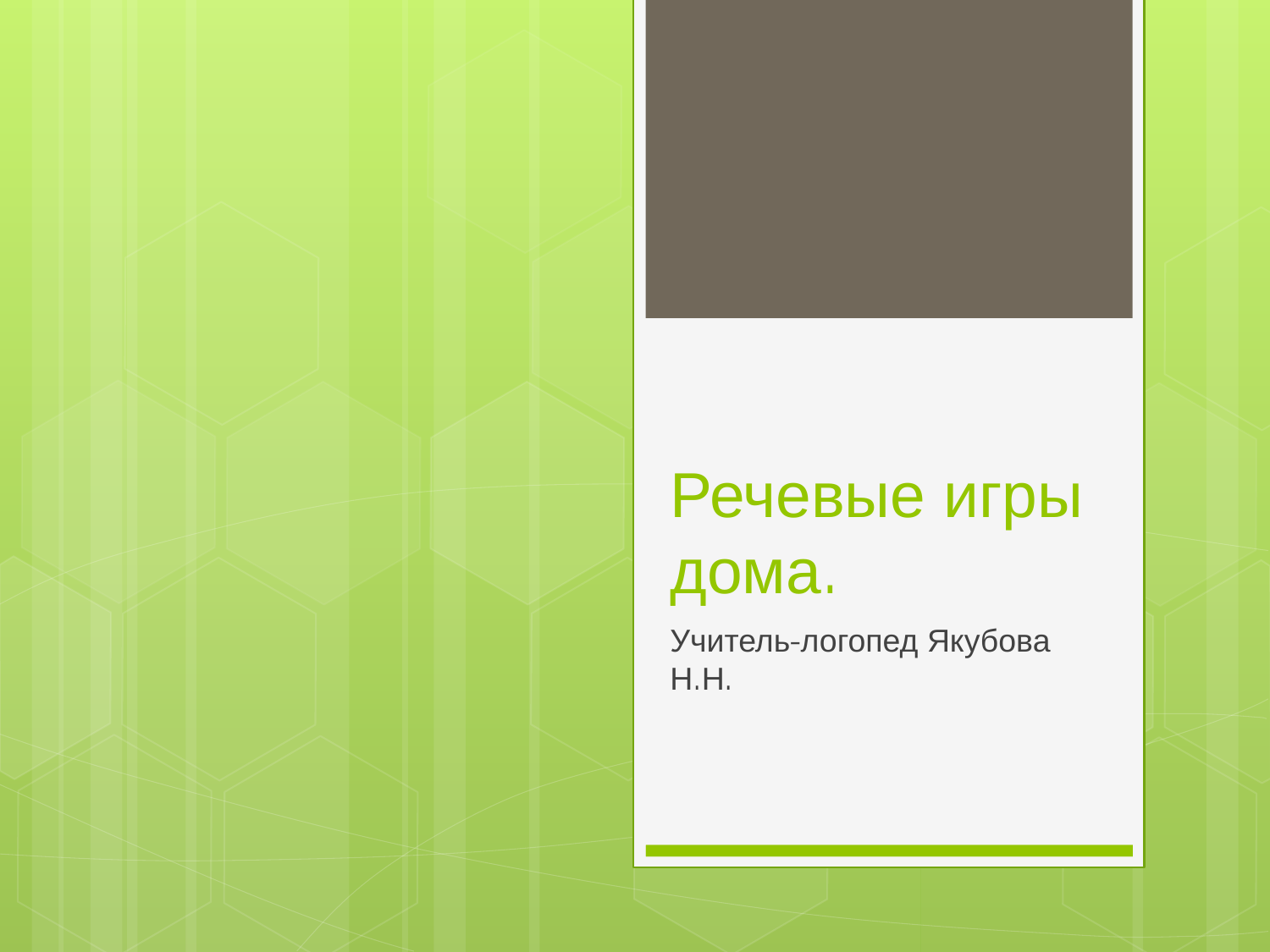

# Речевые игры дома.
Учитель-логопед Якубова Н.Н.